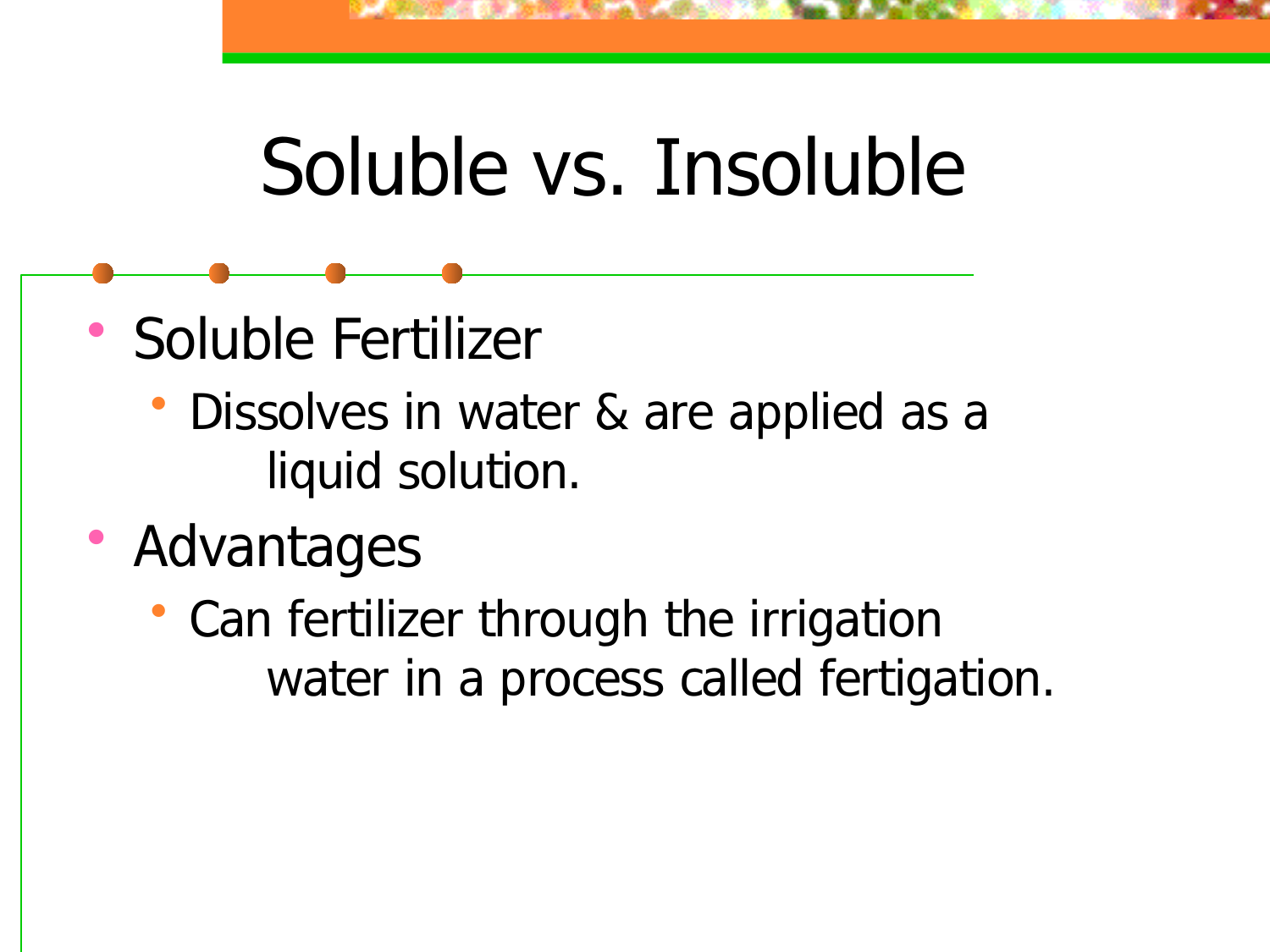

# Soluble vs. Insoluble
Soluble Fertilizer
Dissolves in water & are applied as a               liquid solution.
Advantages
Can fertilizer through the irrigation                  water in a process called fertigation.